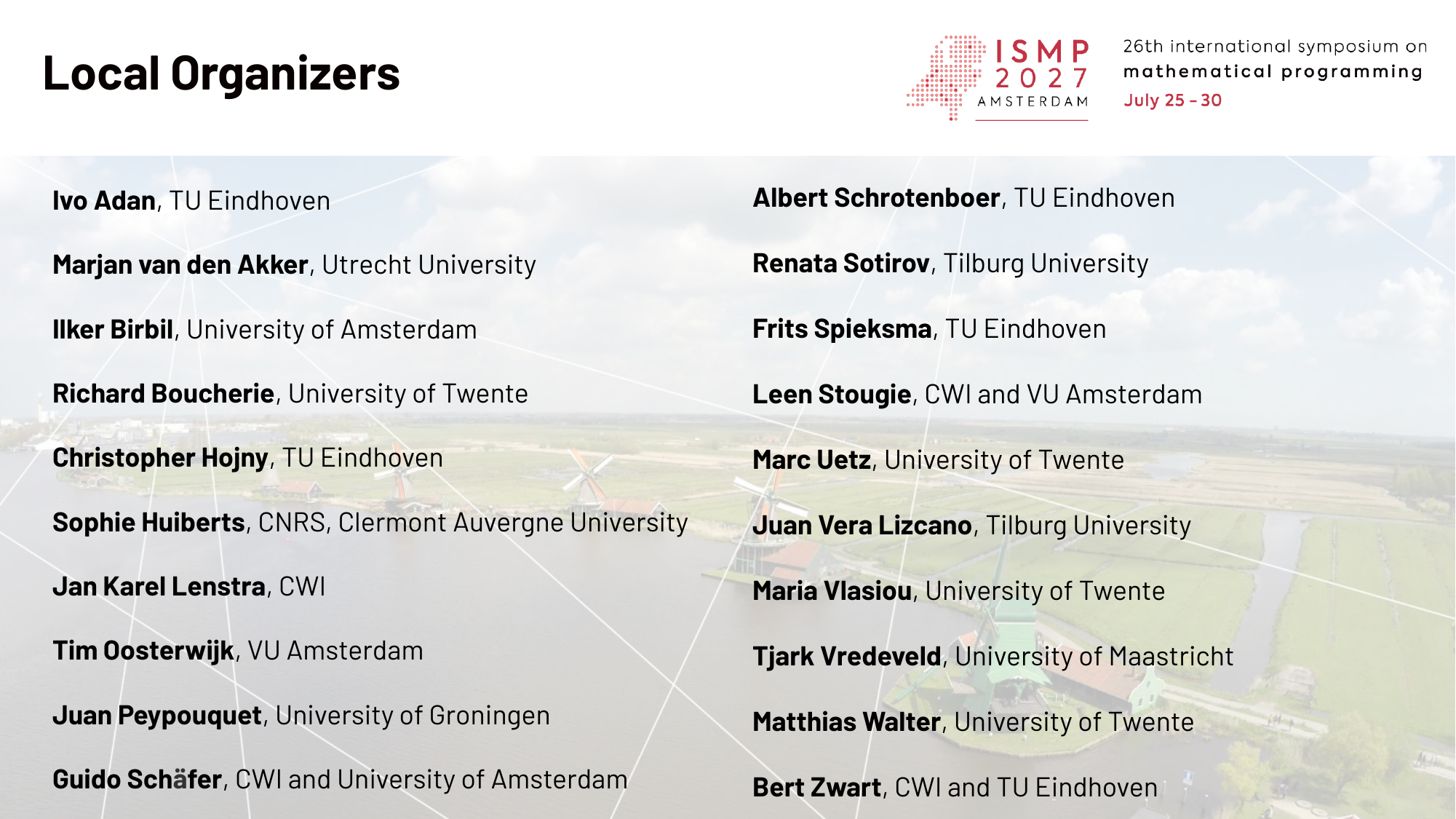

Local Organizers
Albert Schrotenboer, TU Eindhoven
Renata Sotirov, Tilburg University
Frits Spieksma, TU Eindhoven
Leen Stougie, CWI and VU Amsterdam
Marc Uetz, University of Twente
Juan Vera Lizcano, Tilburg University
Maria Vlasiou, University of Twente
Tjark Vredeveld, University of Maastricht
Matthias Walter, University of Twente
Bert Zwart, CWI and TU Eindhoven
Ivo Adan, TU Eindhoven
Marjan van den Akker, Utrecht University
Ilker Birbil, University of Amsterdam
Richard Boucherie, University of Twente
Christopher Hojny, TU Eindhoven
Sophie Huiberts, CNRS, Clermont Auvergne University
Jan Karel Lenstra, CWI
Tim Oosterwijk, VU Amsterdam
Juan Peypouquet, University of Groningen
Guido Schäfer, CWI and University of Amsterdam